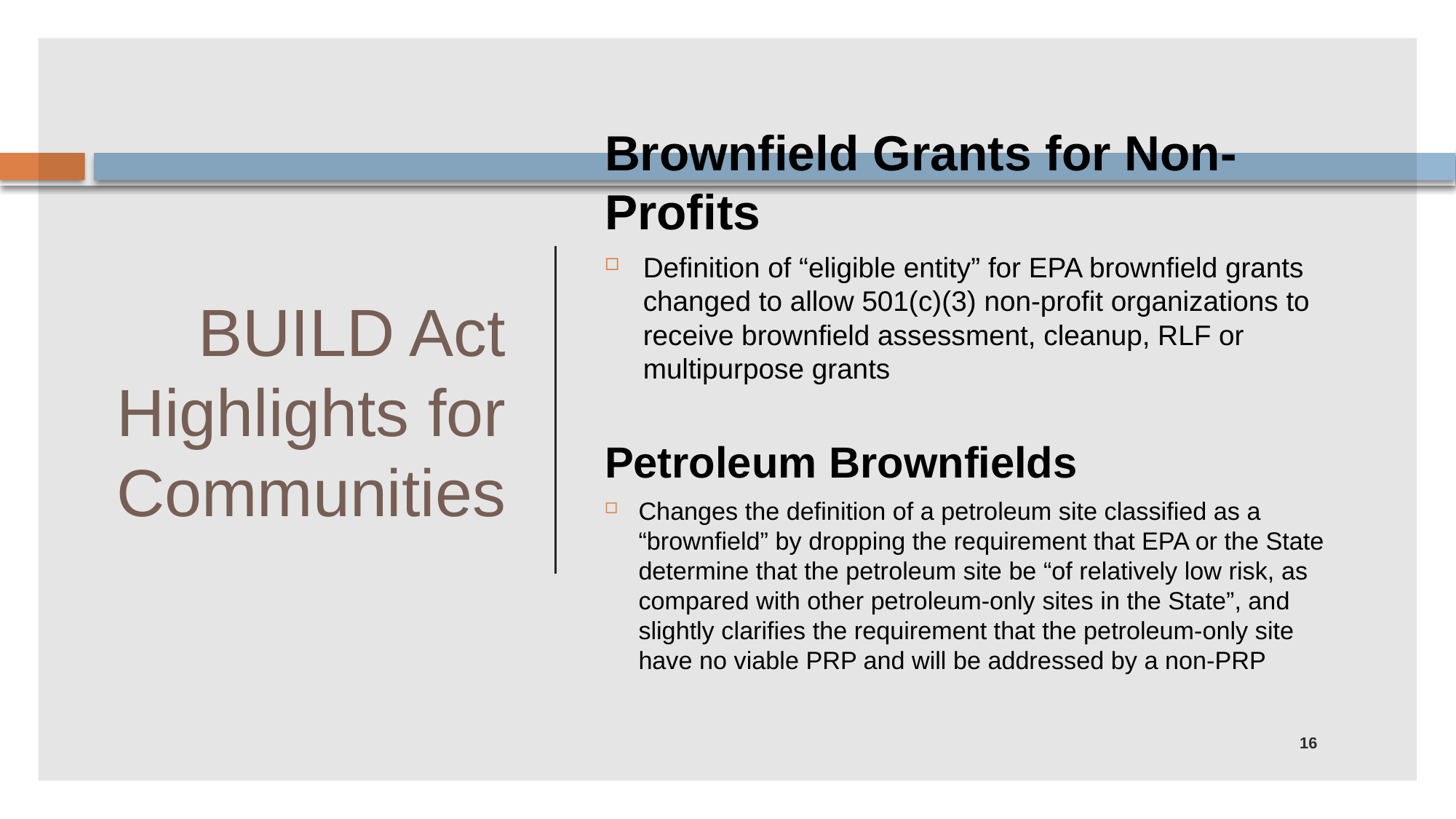

# BUILD Act Highlights for Communities
Brownfield Grants for Non-Profits
Definition of “eligible entity” for EPA brownfield grants changed to allow 501(c)(3) non-profit organizations to receive brownfield assessment, cleanup, RLF or multipurpose grants
Petroleum Brownfields
Changes the definition of a petroleum site classified as a “brownfield” by dropping the requirement that EPA or the State determine that the petroleum site be “of relatively low risk, as compared with other petroleum-only sites in the State”, and slightly clarifies the requirement that the petroleum-only site have no viable PRP and will be addressed by a non-PRP
16